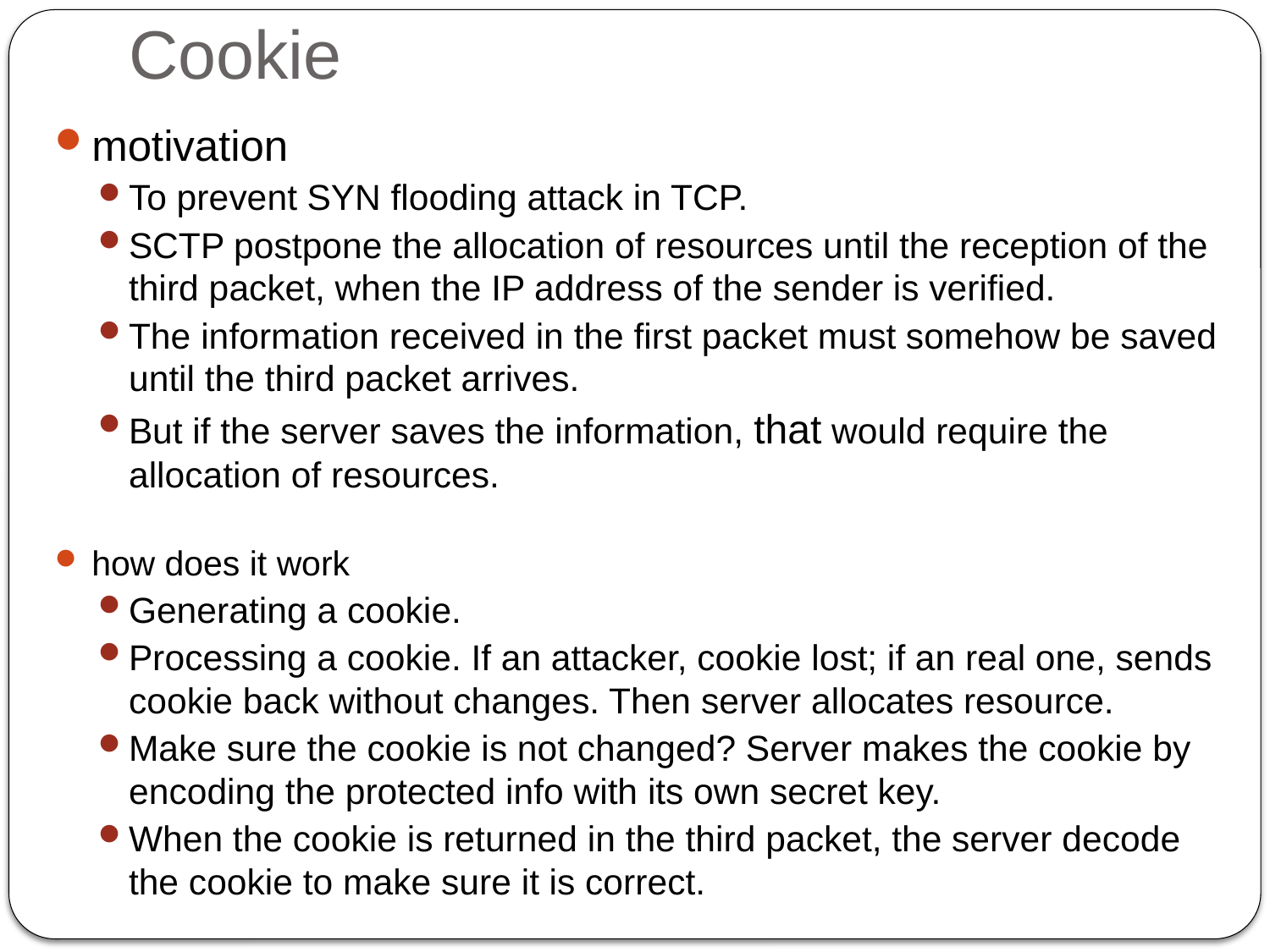

# Cookie
motivation
To prevent SYN flooding attack in TCP.
SCTP postpone the allocation of resources until the reception of the third packet, when the IP address of the sender is verified.
The information received in the first packet must somehow be saved until the third packet arrives.
But if the server saves the information, that would require the allocation of resources.

how does it work
Generating a cookie.
Processing a cookie. If an attacker, cookie lost; if an real one, sends cookie back without changes. Then server allocates resource.
Make sure the cookie is not changed? Server makes the cookie by encoding the protected info with its own secret key.
When the cookie is returned in the third packet, the server decode the cookie to make sure it is correct.